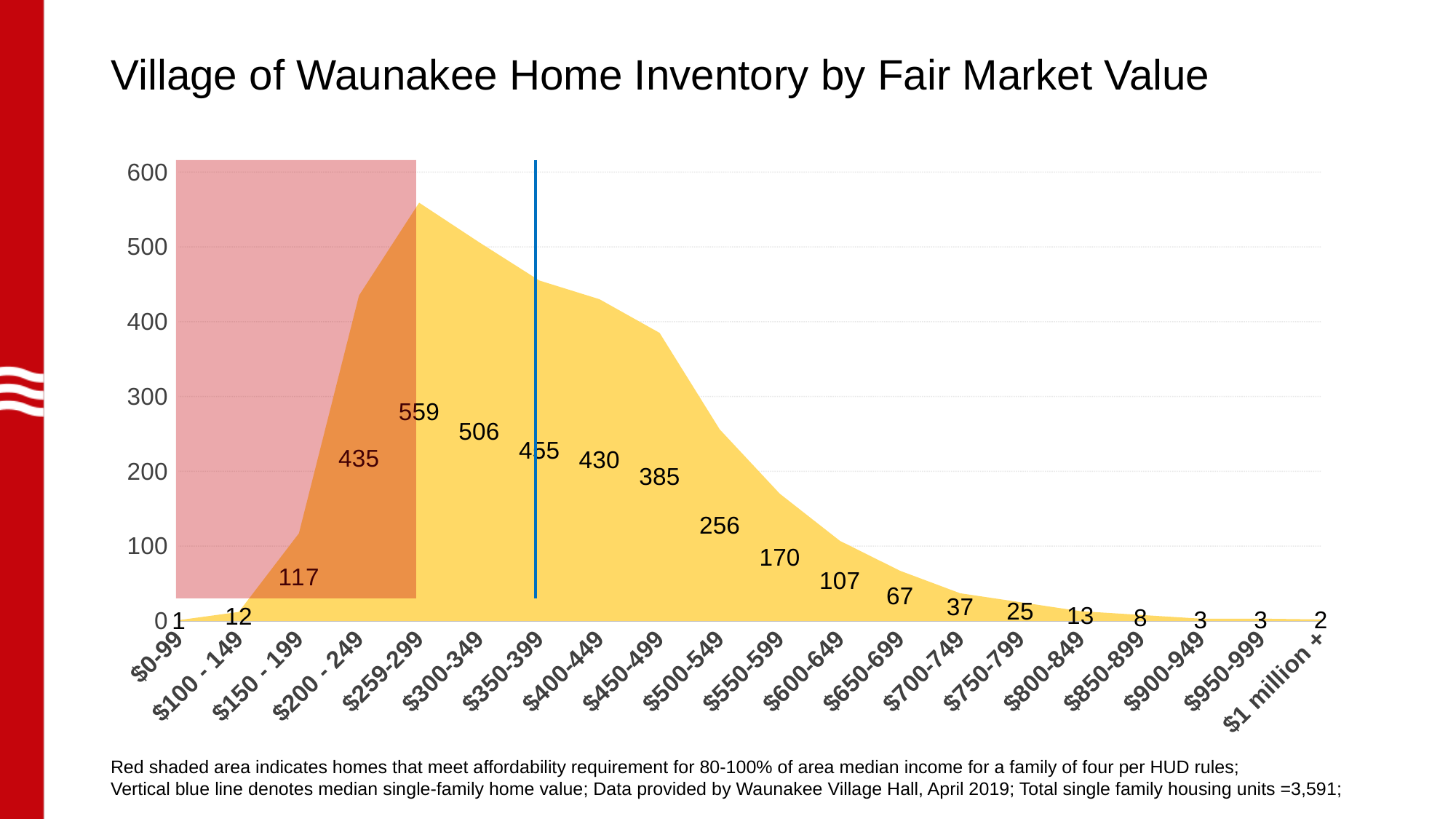

# Village of Waunakee Home Inventory by Fair Market Value

### Chart

| Category | Fair Market Value Count |
|---|---|
| $0-99 | 1.0 |
| $100 - 149 | 12.0 |
| $150 - 199 | 117.0 |
| $200 - 249 | 435.0 |
| $259-299 | 559.0 |
| $300-349 | 506.0 |
| $350-399 | 455.0 |
| $400-449 | 430.0 |
| $450-499 | 385.0 |
| $500-549 | 256.0 |
| $550-599 | 170.0 |
| $600-649 | 107.0 |
| $650-699 | 67.0 |
| $700-749 | 37.0 |
| $750-799 | 25.0 |
| $800-849 | 13.0 |
| $850-899 | 8.0 |
| $900-949 | 3.0 |
| $950-999 | 3.0 |
| $1 million + | 2.0 |
Red shaded area indicates homes that meet affordability requirement for 80-100% of area median income for a family of four per HUD rules;
Vertical blue line denotes median single-family home value; Data provided by Waunakee Village Hall, April 2019; Total single family housing units =3,591;